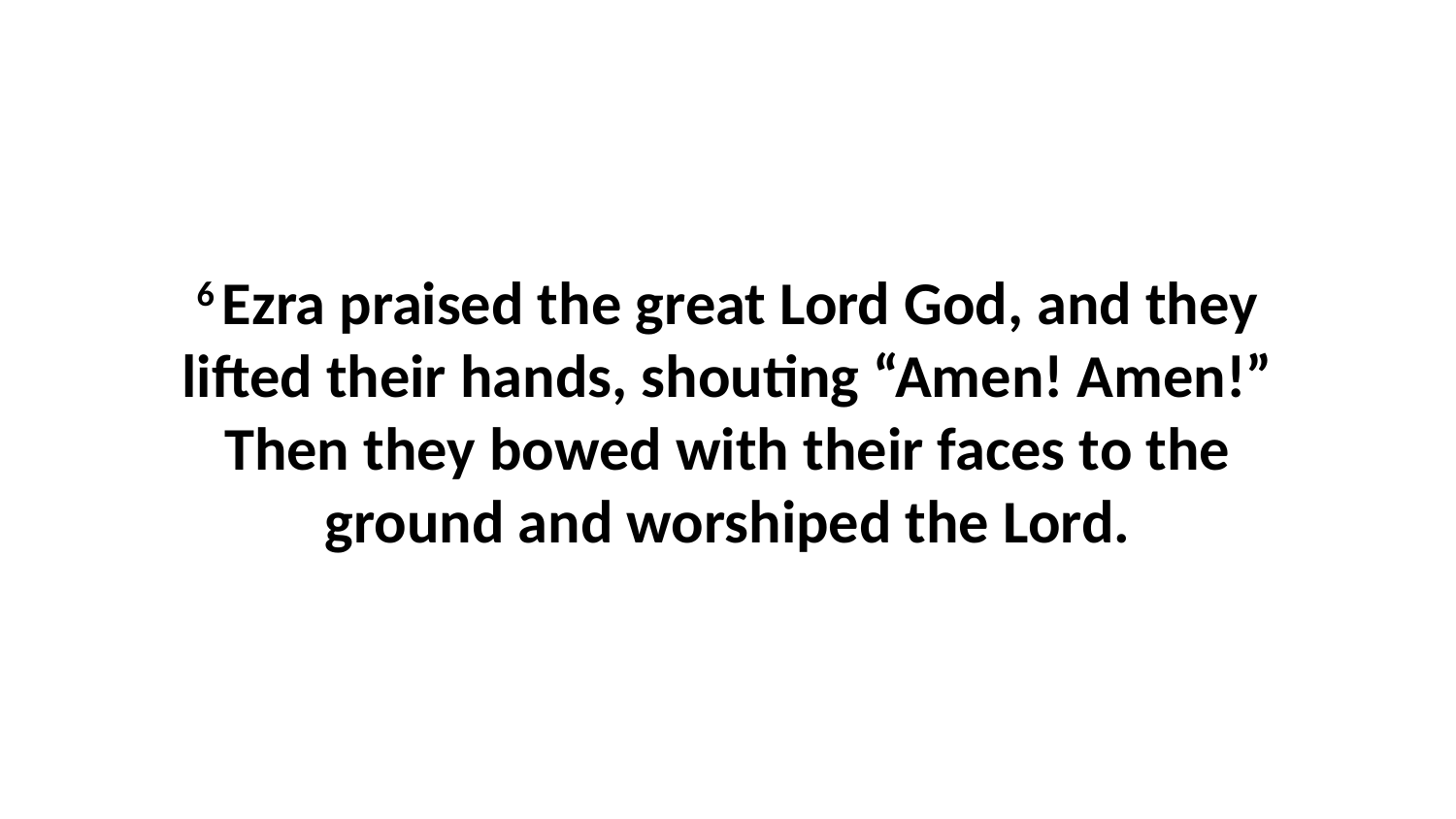

6 Ezra praised the great Lord God, and they lifted their hands, shouting “Amen! Amen!” Then they bowed with their faces to the ground and worshiped the Lord.